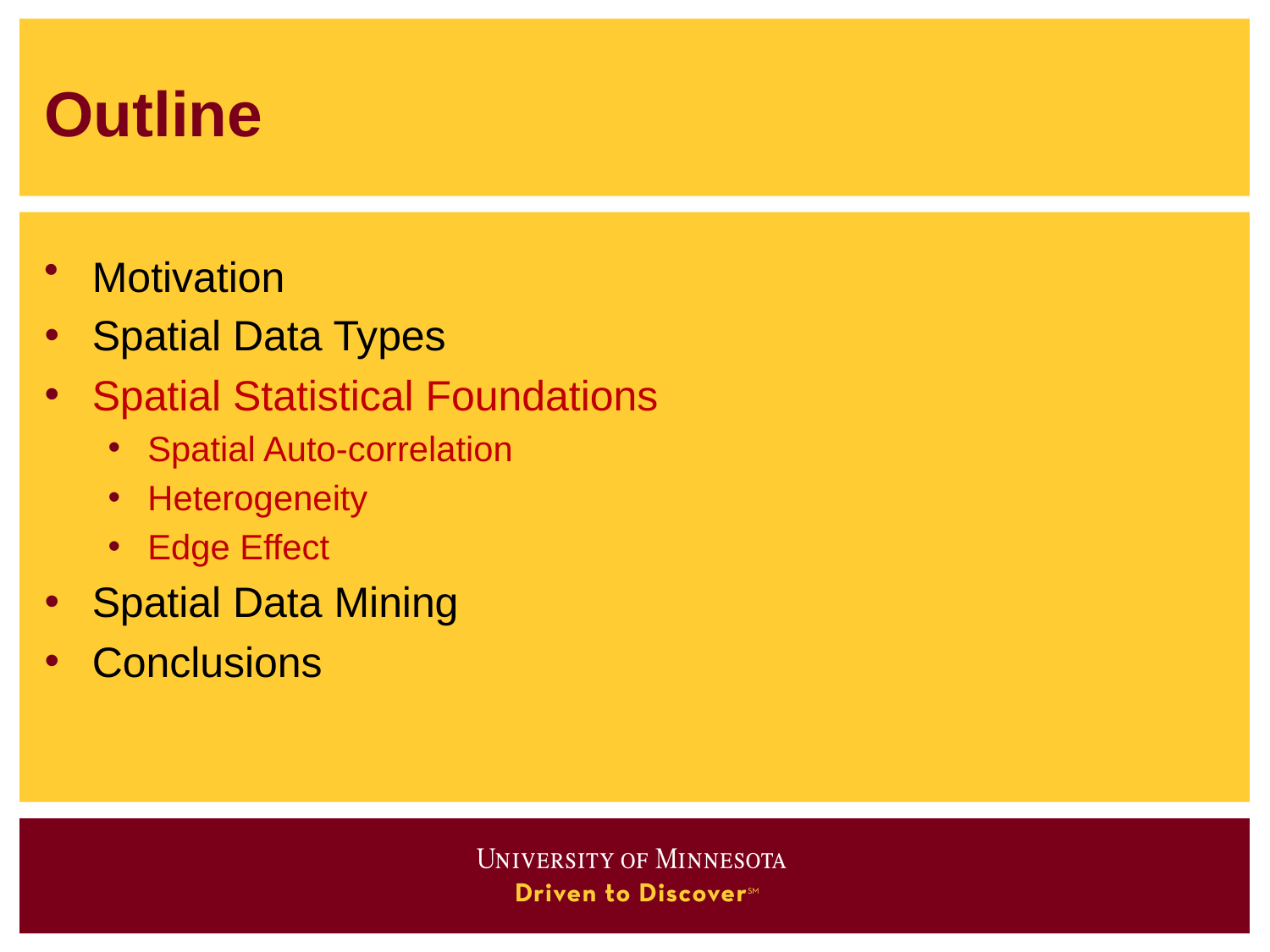

# Outline
Motivation
Spatial Data Types
Spatial Statistical Foundations
Spatial Auto-correlation
Heterogeneity
Edge Effect
Spatial Data Mining
Conclusions